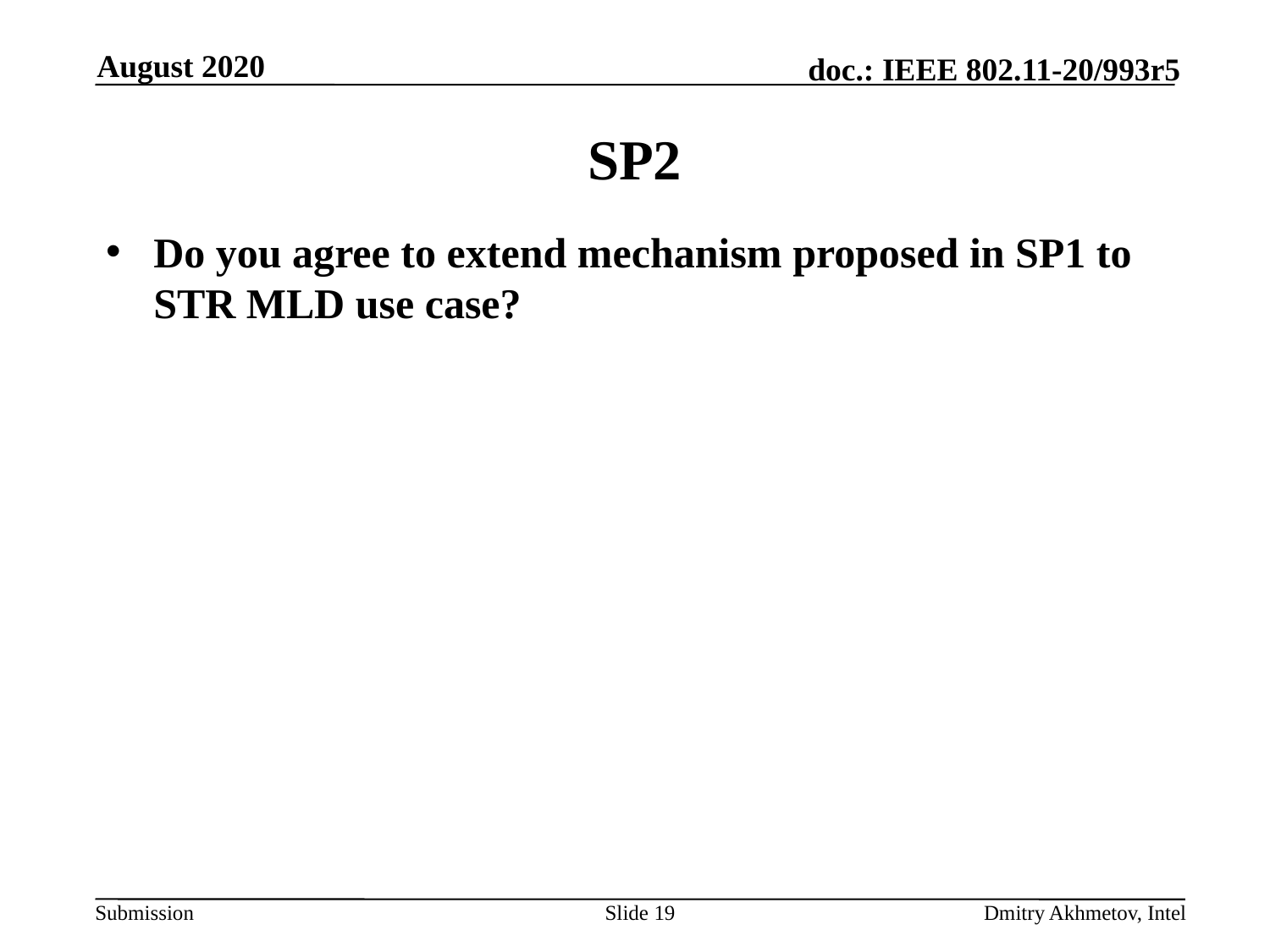

August 2020
# SP2
Do you agree to extend mechanism proposed in SP1 to STR MLD use case?
Slide 19
Dmitry Akhmetov, Intel